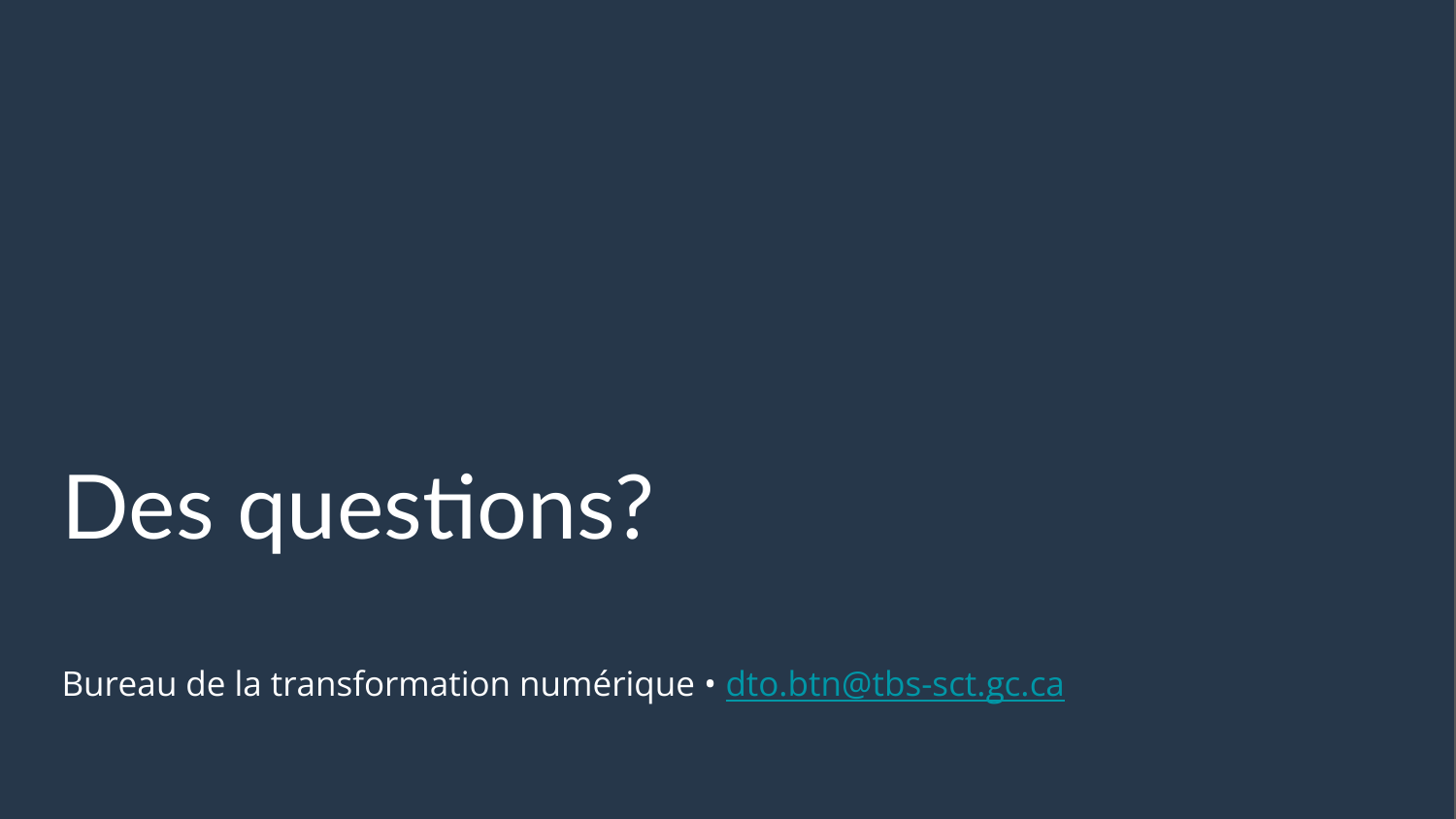

Des questions?
Bureau de la transformation numérique • dto.btn@tbs-sct.gc.ca